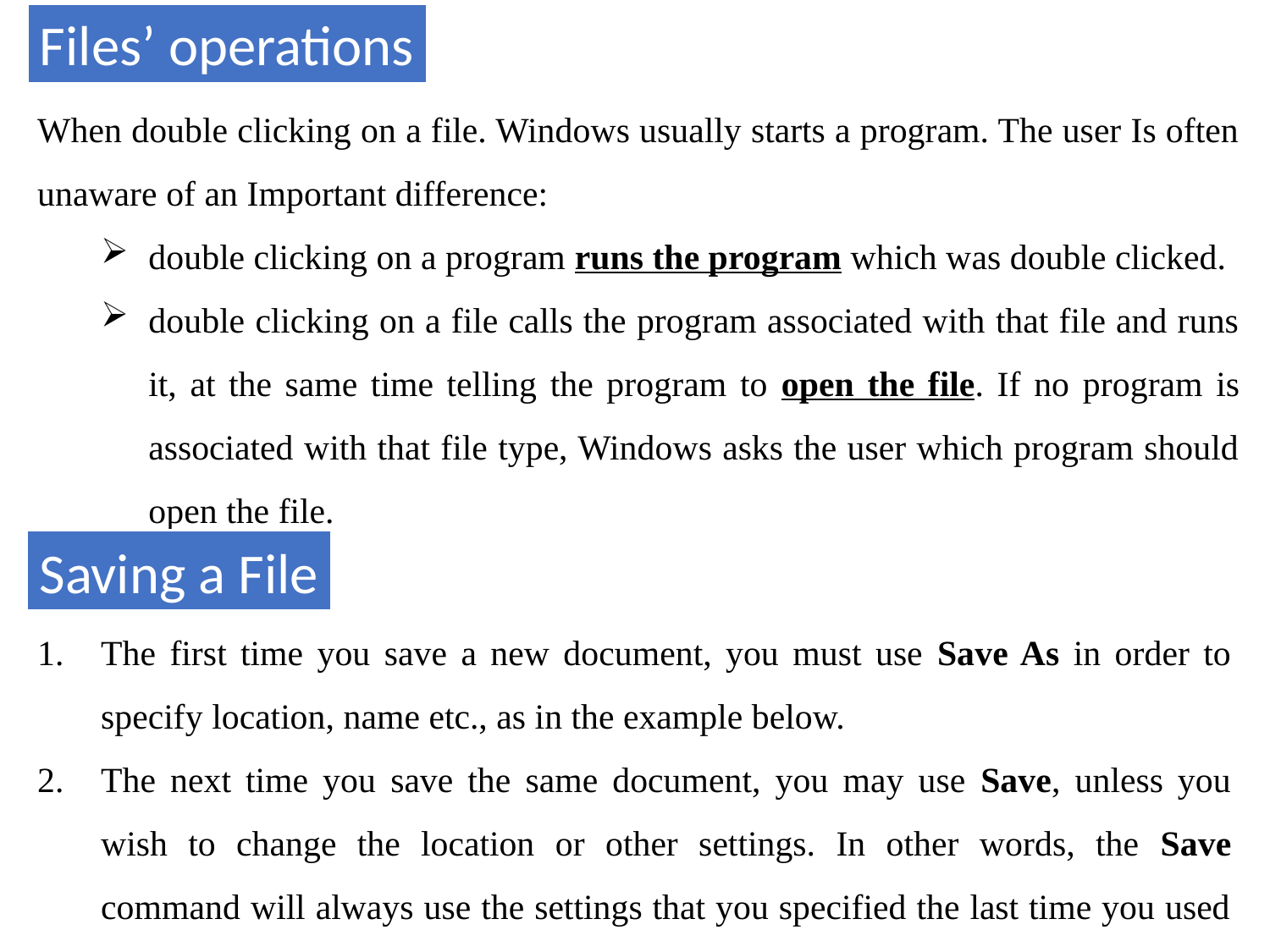

Files’ operations
When double clicking on a file. Windows usually starts a program. The user Is often unaware of an Important difference:
double clicking on a program runs the program which was double clicked.
double clicking on a file calls the program associated with that file and runs it, at the same time telling the program to open the file. If no program is associated with that file type, Windows asks the user which program should open the file.
Saving a File
The first time you save a new document, you must use Save As in order to specify location, name etc., as in the example below.
The next time you save the same document, you may use Save, unless you wish to change the location or other settings. In other words, the Save command will always use the settings that you specified the last time you used Save As.